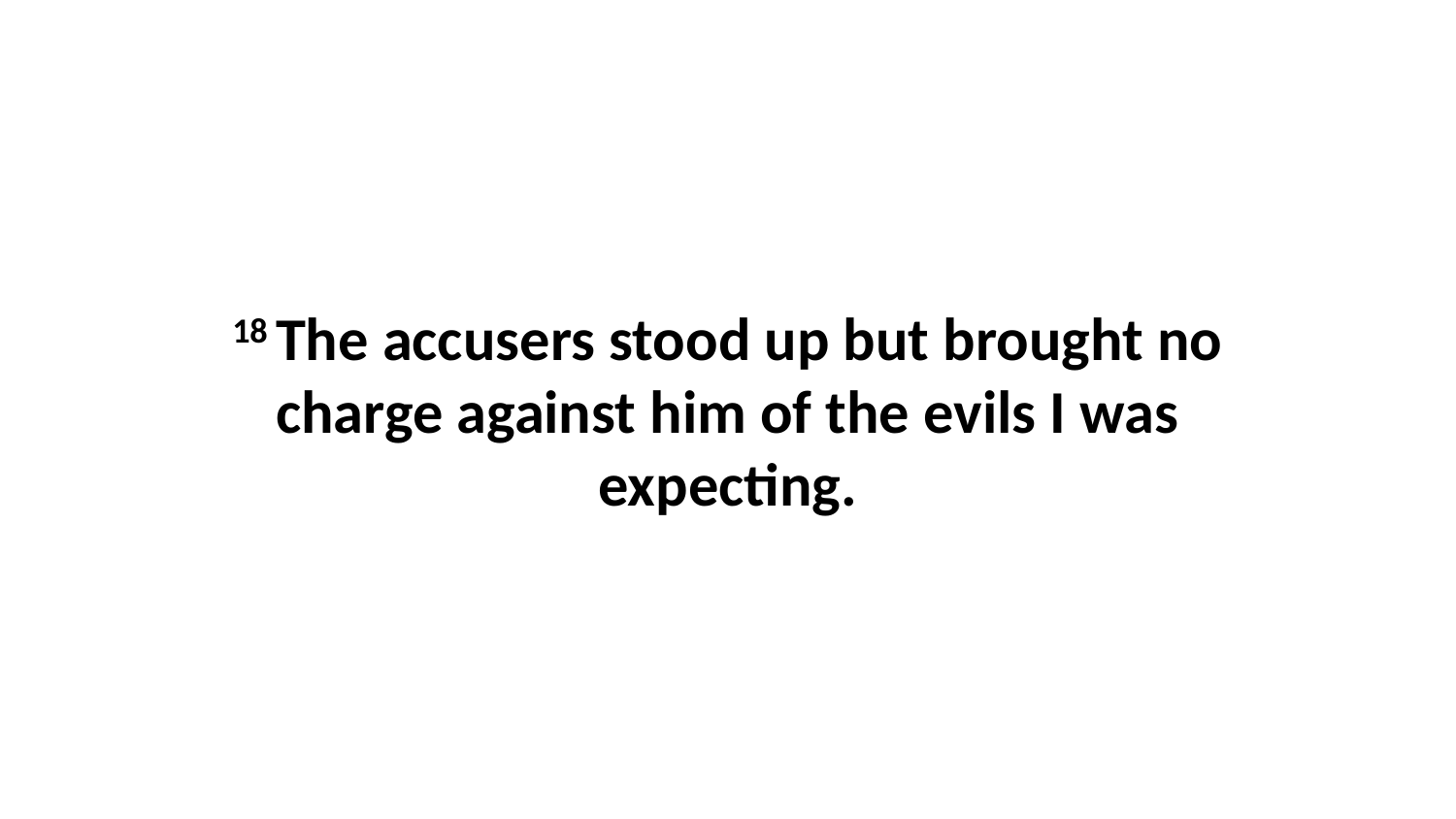

18 The accusers stood up but brought no charge against him of the evils I was expecting.